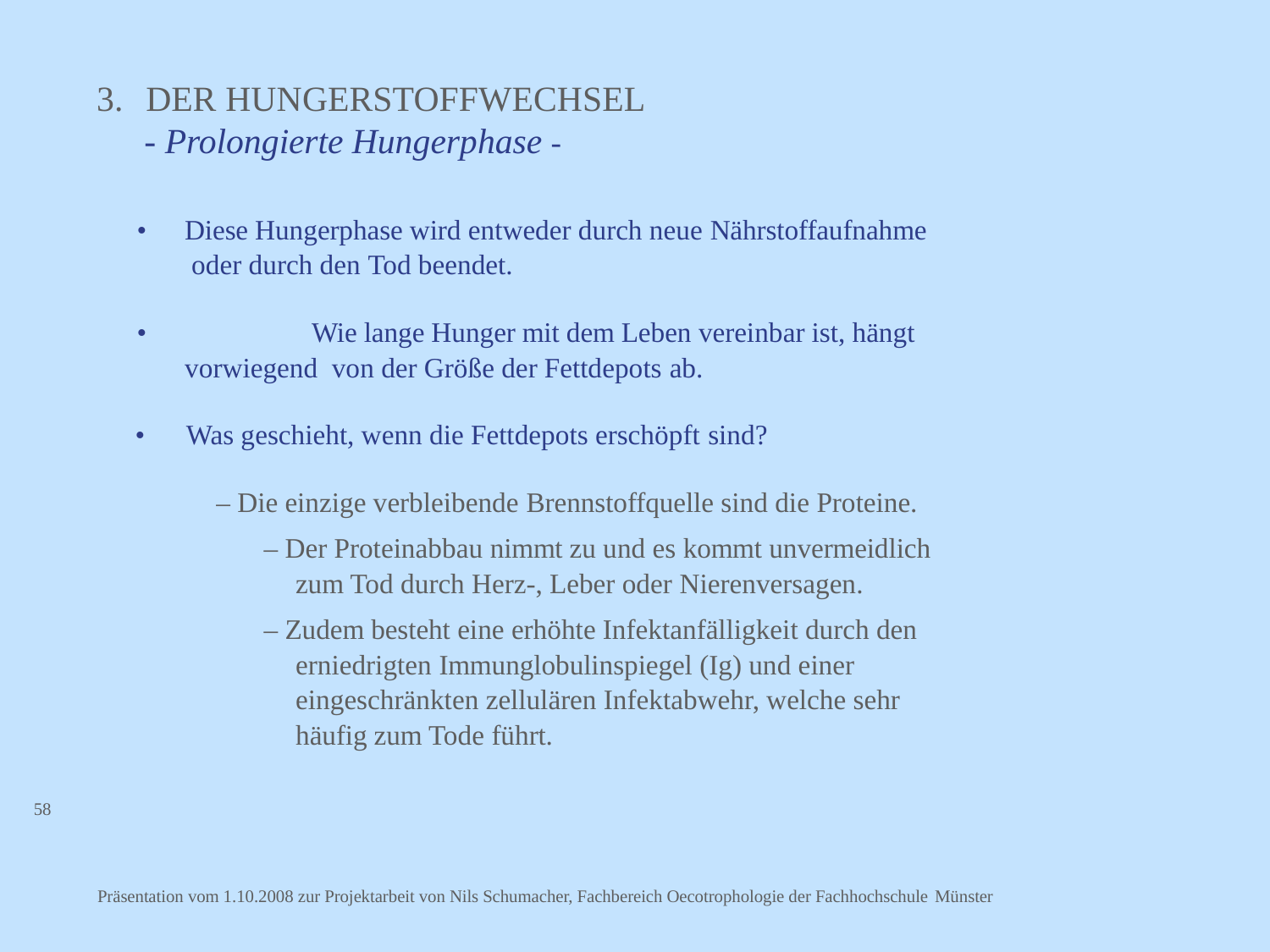

# 3.	DER HUNGERSTOFFWECHSEL
- Prolongierte Hungerphase -
•	Diese Hungerphase wird entweder durch neue Nährstoffaufnahme  oder durch den Tod beendet.

•		Wie lange Hunger mit dem Leben vereinbar ist, hängt vorwiegend  von der Größe der Fettdepots ab.

•	Was geschieht, wenn die Fettdepots erschöpft sind?

– Die einzige verbleibende Brennstoffquelle sind die Proteine.
– Der Proteinabbau nimmt zu und es kommt unvermeidlich  zum Tod durch Herz-, Leber oder Nierenversagen.
– Zudem besteht eine erhöhte Infektanfälligkeit durch den  erniedrigten Immunglobulinspiegel (Ig) und einer  eingeschränkten zellulären Infektabwehr, welche sehr  häufig zum Tode führt.
58
Präsentation vom 1.10.2008 zur Projektarbeit von Nils Schumacher, Fachbereich Oecotrophologie der Fachhochschule Münster